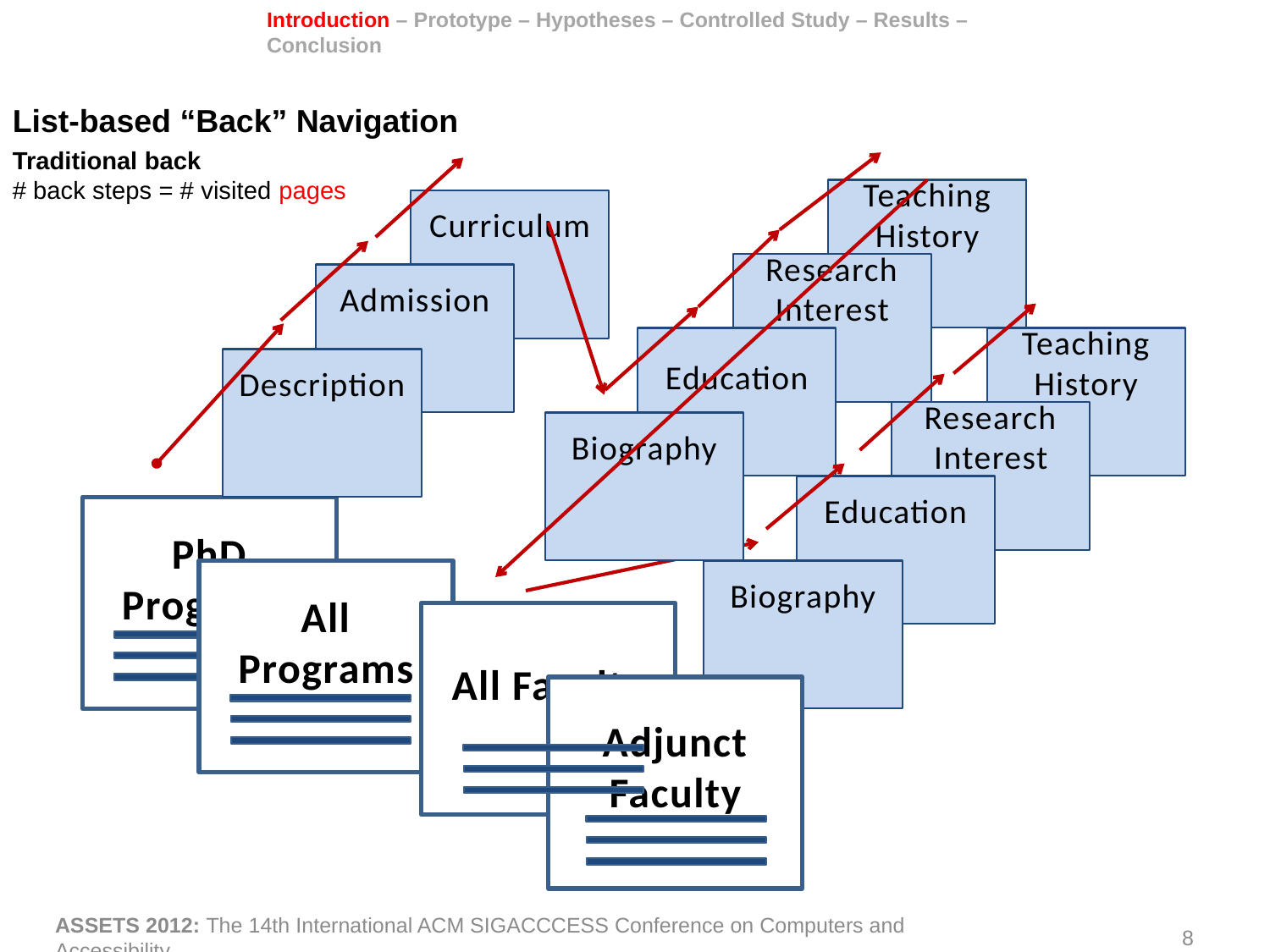

Introduction – Prototype – Hypotheses – Controlled Study – Results – Conclusion
List-based “Back” Navigation

Traditional back
# back steps = # visited pages
Teaching History

Curriculum

Research Interest

Admission

Education

Teaching History

Description

Research Interest

Biography

Education

PhD Programs

All Programs

Biography

All Faculty

Adjunct Faculty

ASSETS 2012: The 14th International ACM SIGACCCESS Conference on Computers and Accessibility
8